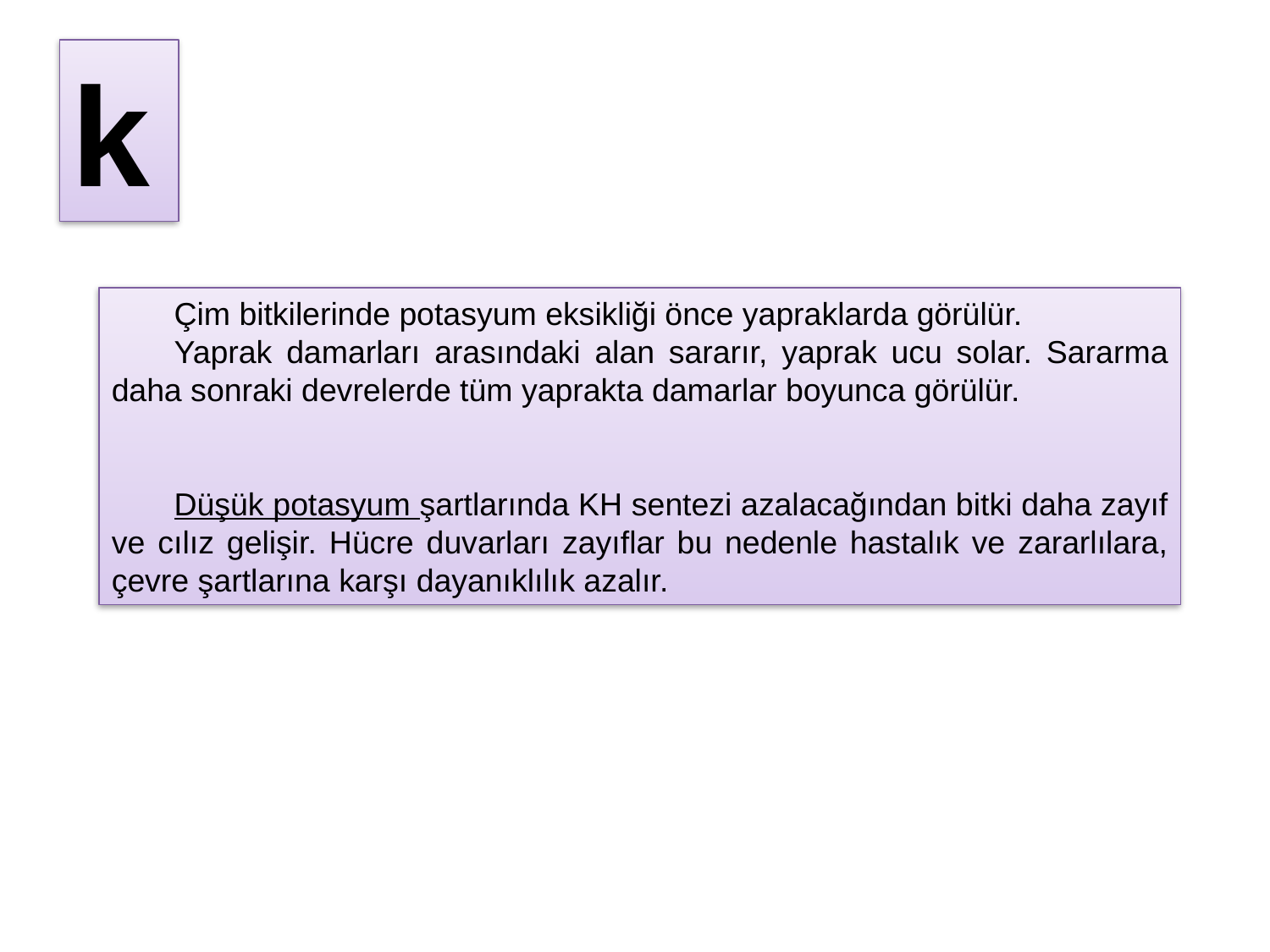

k
Çim bitkilerinde potasyum eksikliği önce yapraklarda görülür.
Yaprak damarları arasındaki alan sararır, yaprak ucu solar. Sararma daha sonraki devrelerde tüm yaprakta damarlar boyunca görülür.

Düşük potasyum şartlarında KH sentezi azalacağından bitki daha zayıf ve cılız gelişir. Hücre duvarları zayıflar bu nedenle hastalık ve zararlılara, çevre şartlarına karşı dayanıklılık azalır.